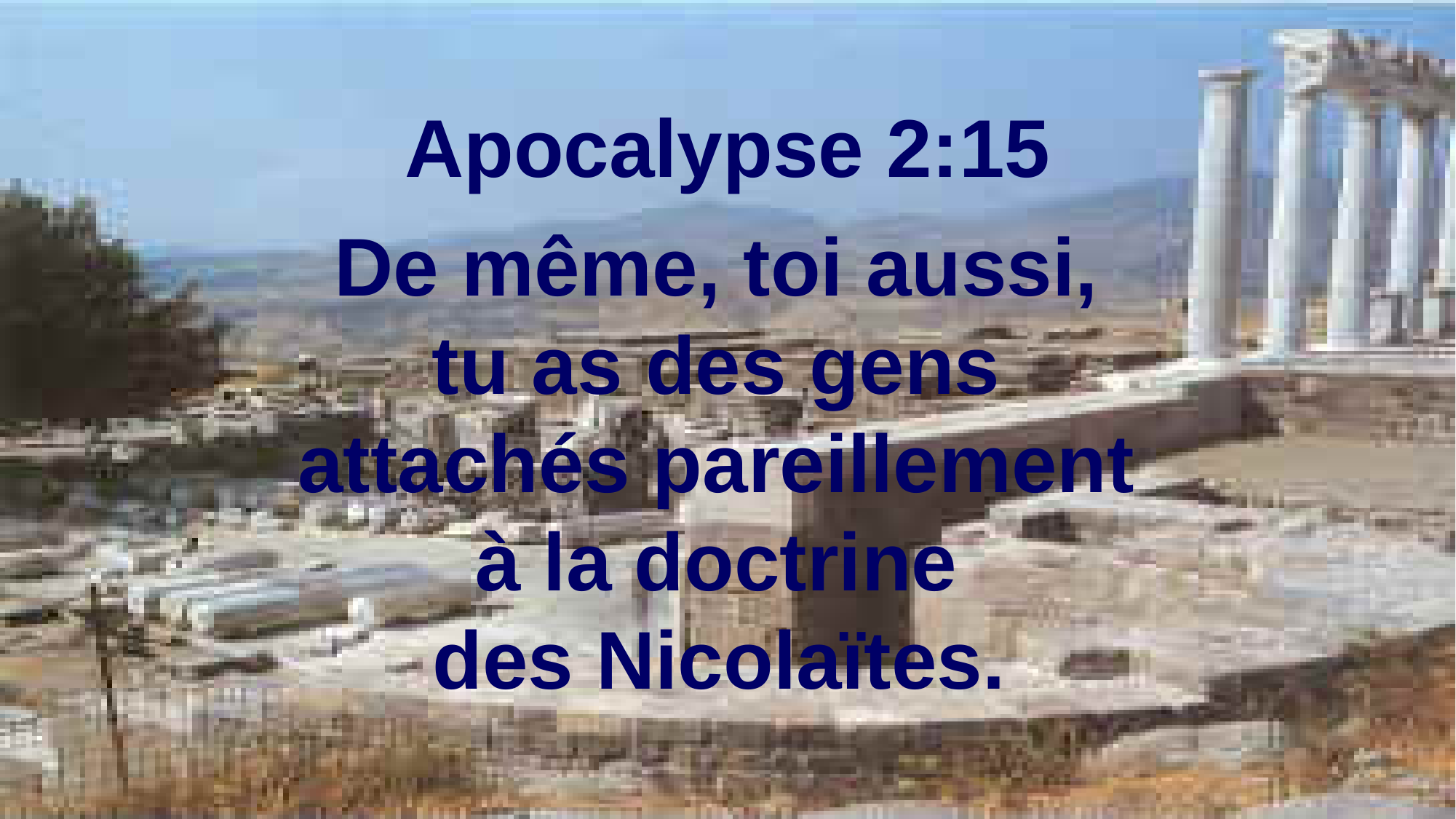

Apocalypse 2:15
De même, toi aussi,
tu as des gens
attachés pareillement
à la doctrine
des Nicolaïtes.